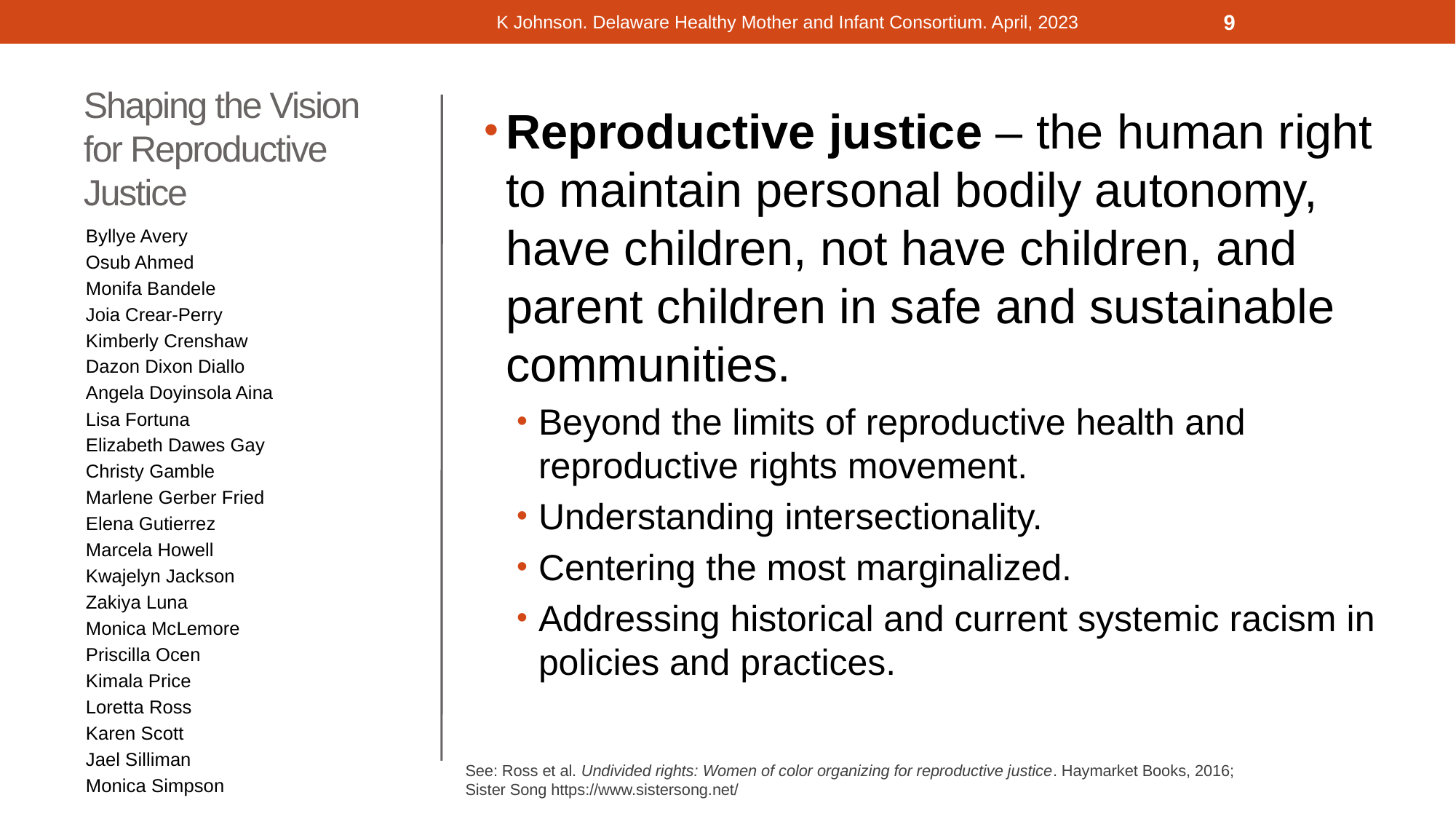

9
K Johnson. Delaware Healthy Mother and Infant Consortium. April, 2023
# Shaping the Vision for Reproductive Justice
Reproductive justice – the human right to maintain personal bodily autonomy, have children, not have children, and parent children in safe and sustainable communities.
Beyond the limits of reproductive health and reproductive rights movement.
Understanding intersectionality.
Centering the most marginalized.
Addressing historical and current systemic racism in policies and practices.
Byllye Avery
Osub Ahmed
Monifa Bandele
Joia Crear-Perry
Kimberly Crenshaw
Dazon Dixon Diallo
Angela Doyinsola Aina
Lisa Fortuna
Elizabeth Dawes Gay
Christy Gamble
Marlene Gerber Fried
Elena Gutierrez
Marcela Howell
Kwajelyn Jackson
Zakiya Luna
Monica McLemore
Priscilla Ocen
Kimala Price
Loretta Ross
Karen Scott
Jael Silliman
Monica Simpson
See: Ross et al. Undivided rights: Women of color organizing for reproductive justice. Haymarket Books, 2016; Sister Song https://www.sistersong.net/